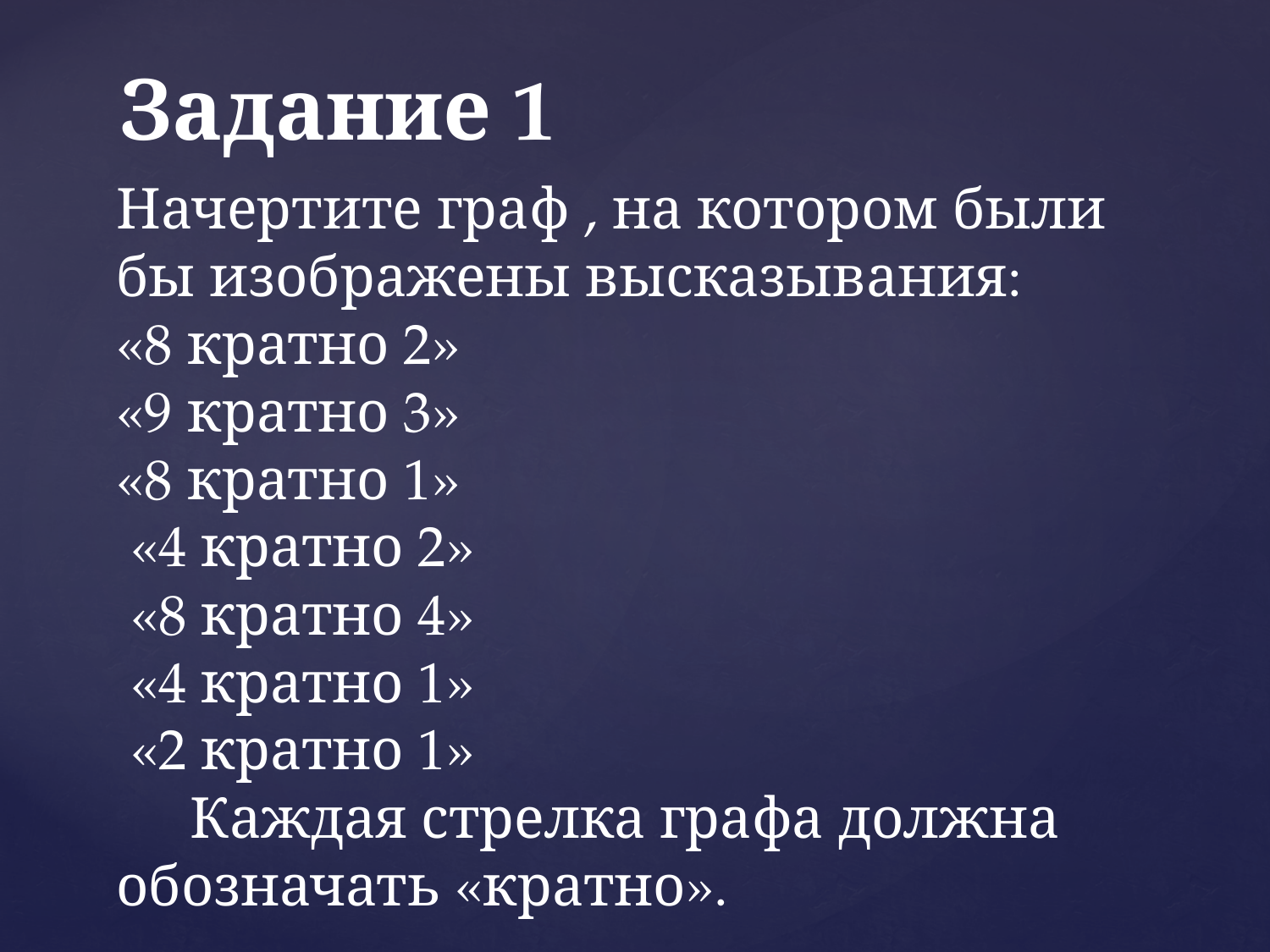

# Задание 1
Начертите граф , на котором были бы изображены высказывания:
«8 кратно 2»
«9 кратно 3»
«8 кратно 1»
 «4 кратно 2»
 «8 кратно 4»
 «4 кратно 1»
 «2 кратно 1»
Каждая стрелка графа должна обозначать «кратно».